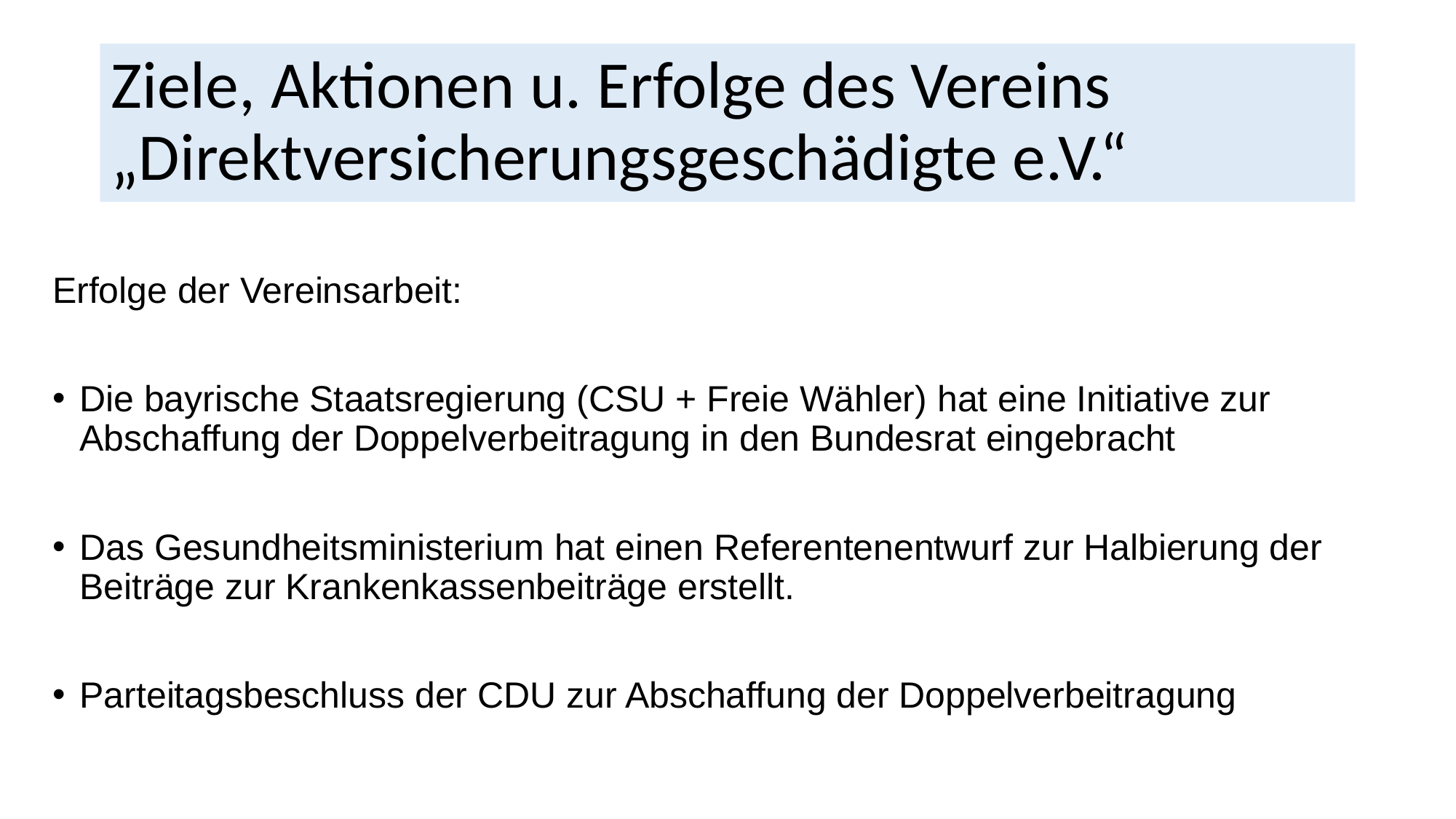

# Ziele, Aktionen u. Erfolge des Vereins „Direktversicherungsgeschädigte e.V.“
Erfolge der Vereinsarbeit:

Die bayrische Staatsregierung (CSU + Freie Wähler) hat eine Initiative zur Abschaffung der Doppelverbeitragung in den Bundesrat eingebracht

Das Gesundheitsministerium hat einen Referentenentwurf zur Halbierung der Beiträge zur Krankenkassenbeiträge erstellt.

Parteitagsbeschluss der CDU zur Abschaffung der Doppelverbeitragung